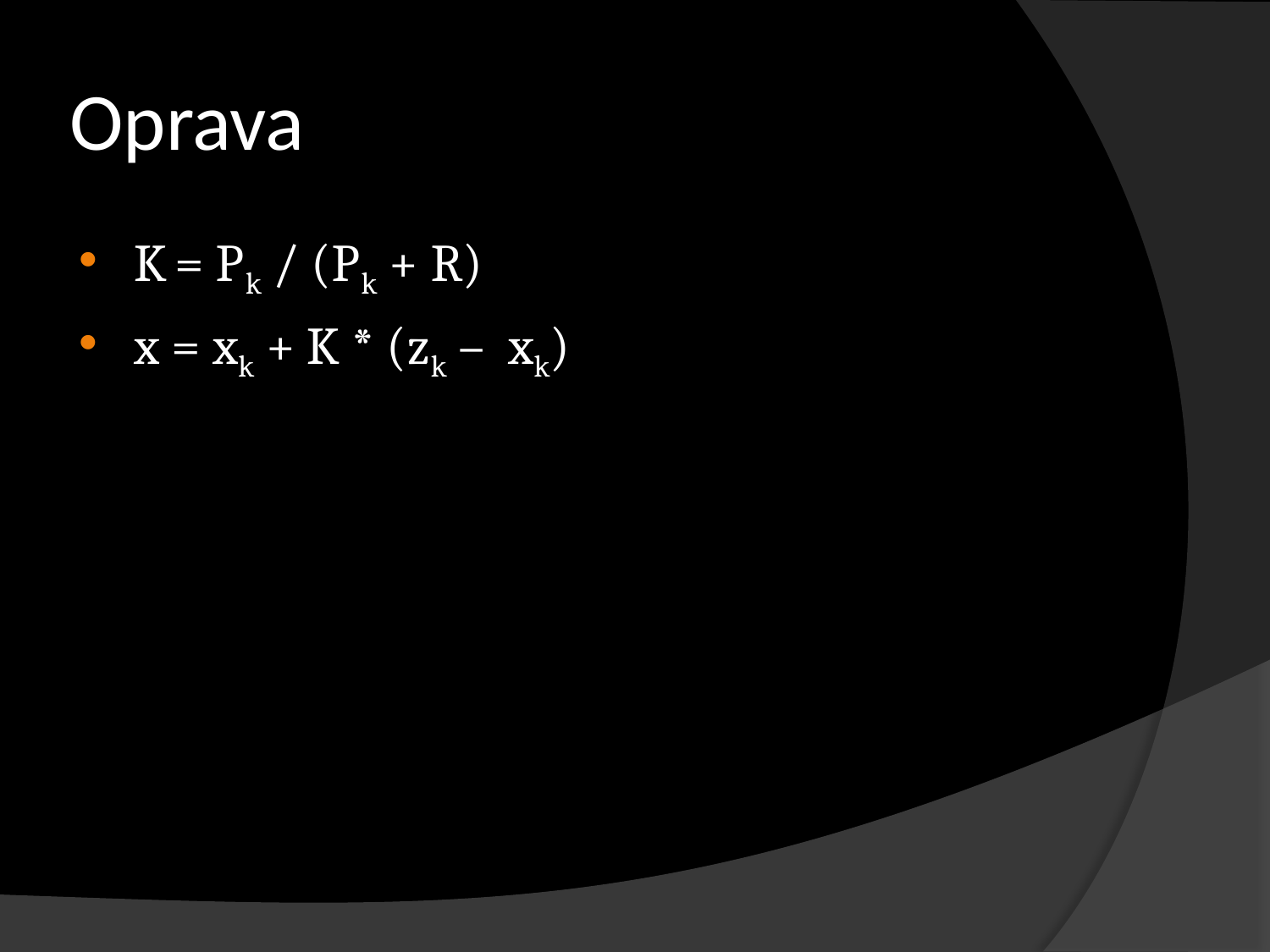

# Oprava
K = Pk / (Pk + R)
x = xk + K * (zk –  xk)